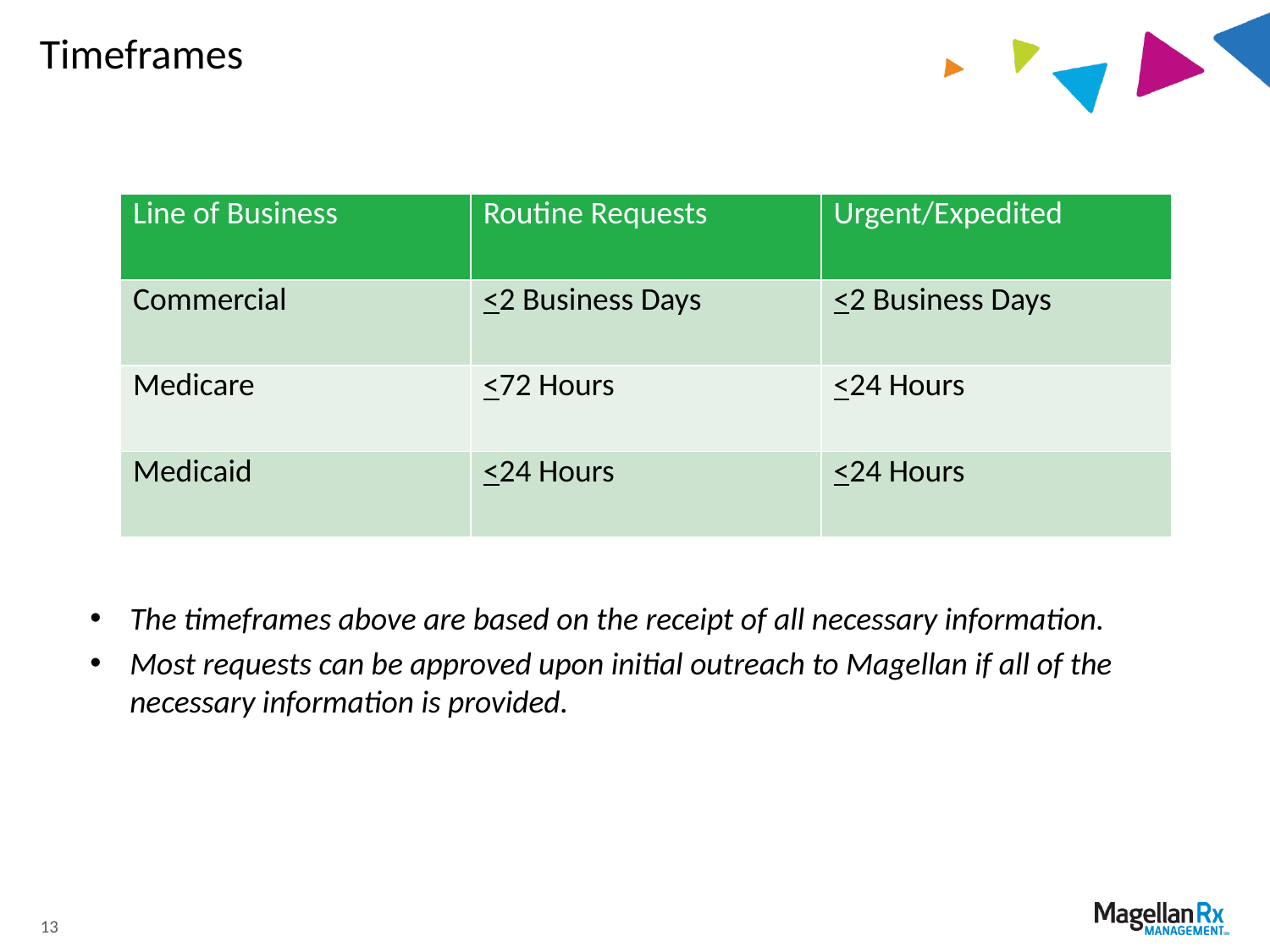

# Timeframes

| Line of Business | Routine Requests | Urgent/Expedited |
| --- | --- | --- |
| Commercial | <2 Business Days | <2 Business Days |
| Medicare | <72 Hours | <24 Hours |
| Medicaid | <24 Hours | <24 Hours |
The timeframes above are based on the receipt of all necessary information.
Most requests can be approved upon initial outreach to Magellan if all of the necessary information is provided.
13